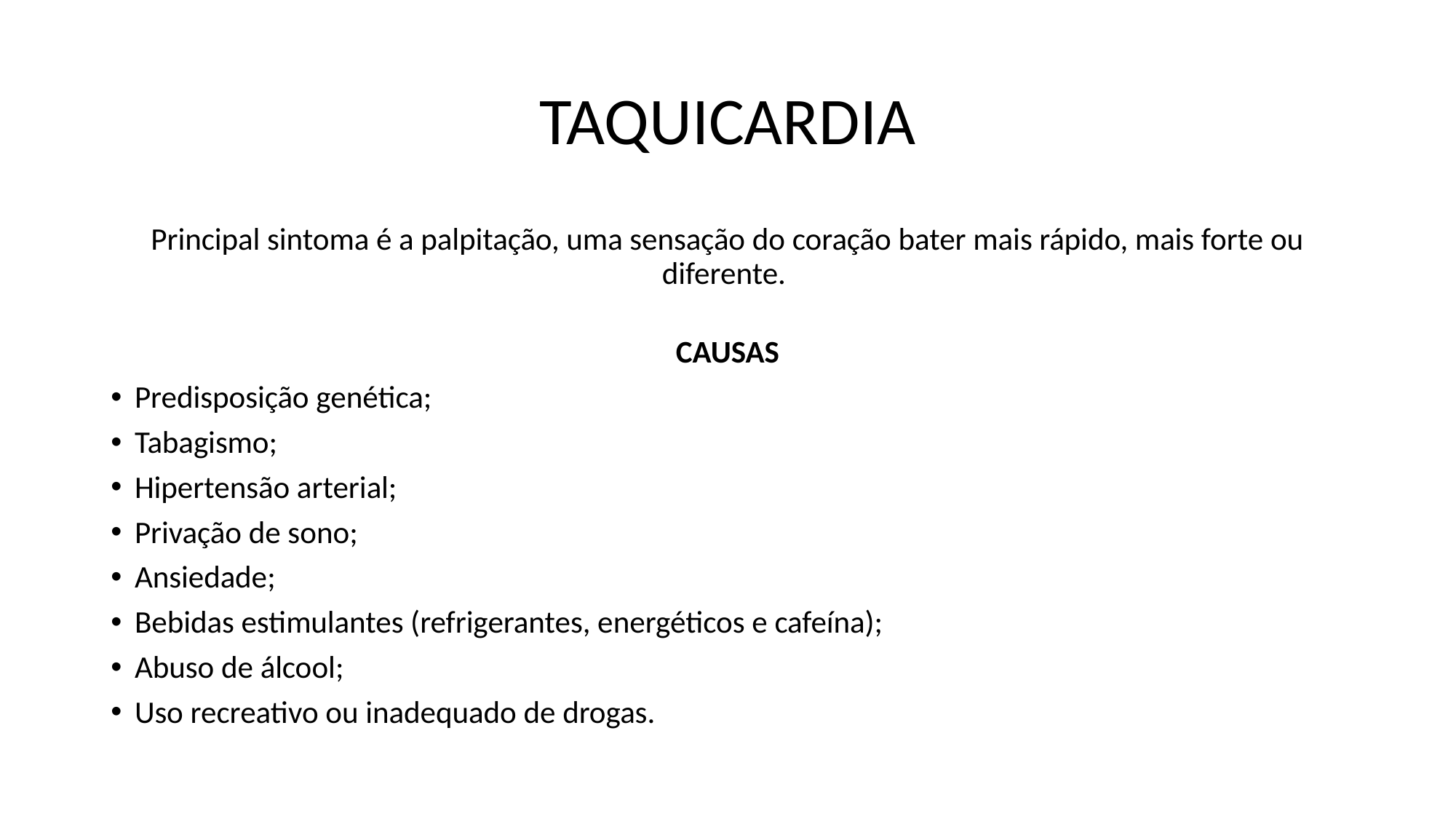

# TAQUICARDIA
Principal sintoma é a palpitação, uma sensação do coração bater mais rápido, mais forte ou diferente.
CAUSAS
Predisposição genética;
Tabagismo;
Hipertensão arterial;
Privação de sono;
Ansiedade;
Bebidas estimulantes (refrigerantes, energéticos e cafeína);
Abuso de álcool;
Uso recreativo ou inadequado de drogas.